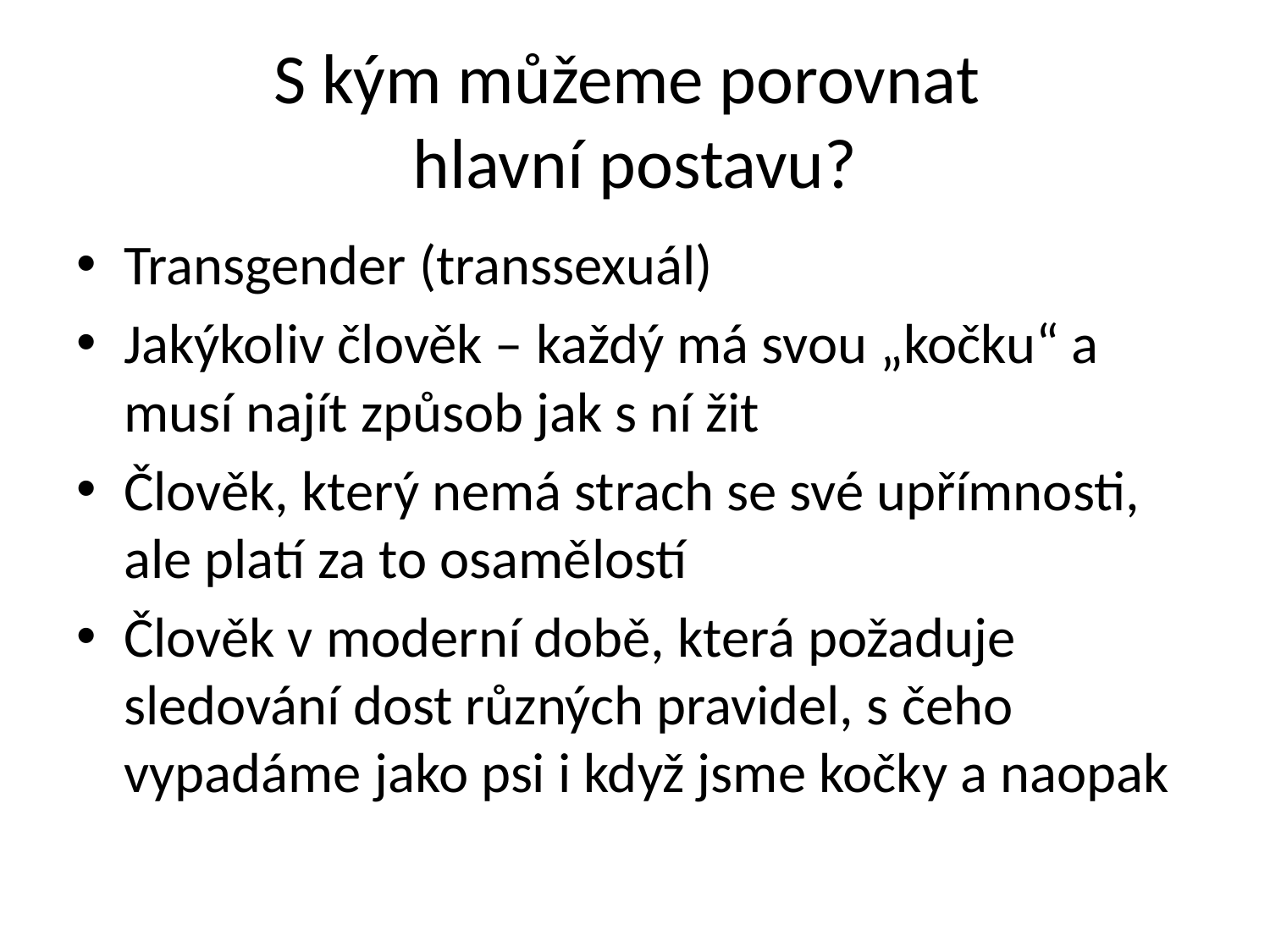

# S kým můžeme porovnat hlavní postavu?
Transgender (transsexuál)
Jakýkoliv člověk – každý má svou „kočku“ a musí najít způsob jak s ní žit
Člověk, který nemá strach se své upřímnosti, ale platí za to osamělostí
Člověk v moderní době, která požaduje sledování dost různých pravidel, s čeho vypadáme jako psi i když jsme kočky a naopak